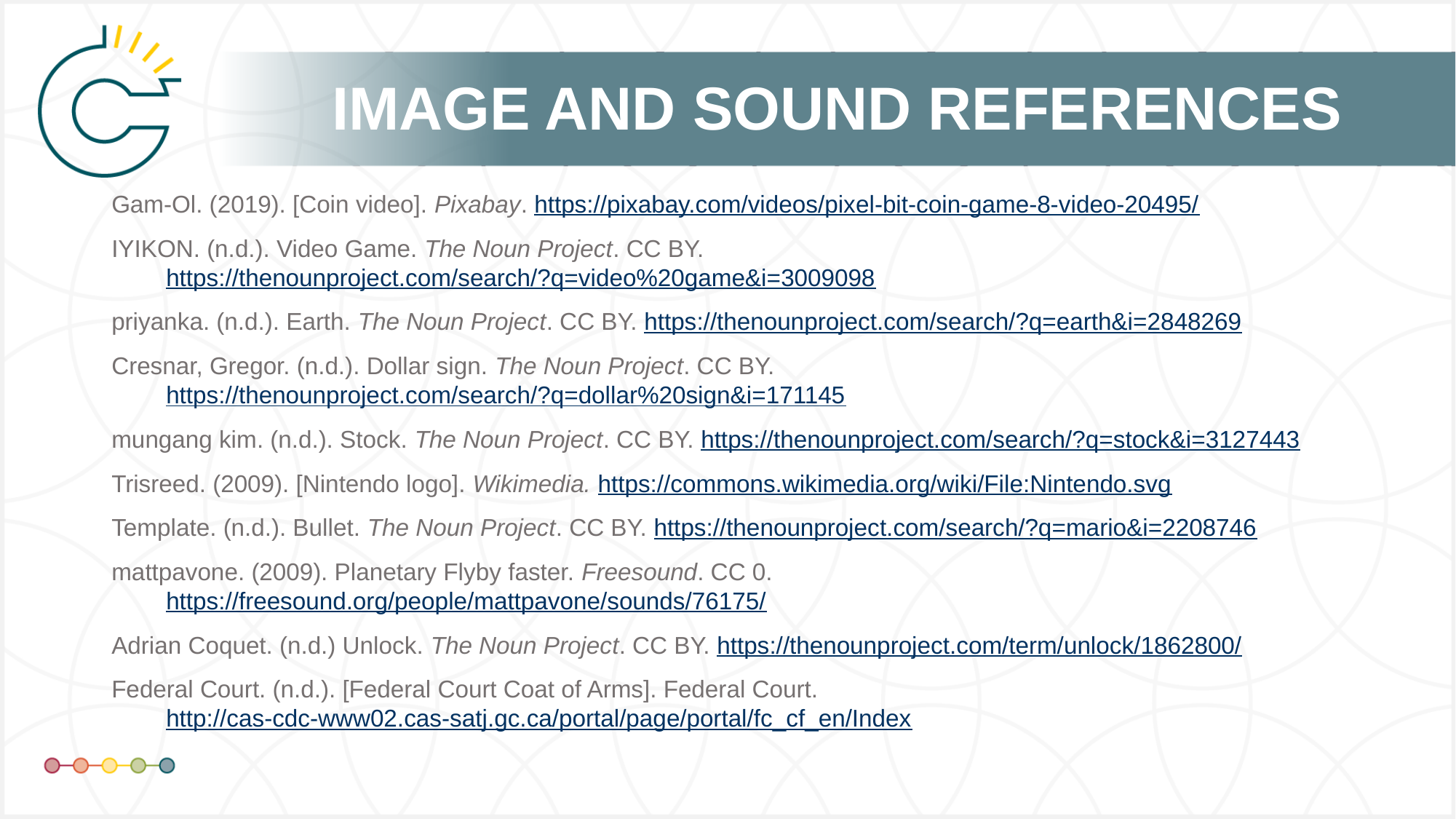

Gam-Ol. (2019). [Coin video]. Pixabay. https://pixabay.com/videos/pixel-bit-coin-game-8-video-20495/
IYIKON. (n.d.). Video Game. The Noun Project. CC BY. https://thenounproject.com/search/?q=video%20game&i=3009098
priyanka. (n.d.). Earth. The Noun Project. CC BY. https://thenounproject.com/search/?q=earth&i=2848269
Cresnar, Gregor. (n.d.). Dollar sign. The Noun Project. CC BY. https://thenounproject.com/search/?q=dollar%20sign&i=171145
mungang kim. (n.d.). Stock. The Noun Project. CC BY. https://thenounproject.com/search/?q=stock&i=3127443
Trisreed. (2009). [Nintendo logo]. Wikimedia. https://commons.wikimedia.org/wiki/File:Nintendo.svg
Template. (n.d.). Bullet. The Noun Project. CC BY. https://thenounproject.com/search/?q=mario&i=2208746
mattpavone. (2009). Planetary Flyby faster. Freesound. CC 0. https://freesound.org/people/mattpavone/sounds/76175/
Adrian Coquet. (n.d.) Unlock. The Noun Project. CC BY. https://thenounproject.com/term/unlock/1862800/
Federal Court. (n.d.). [Federal Court Coat of Arms]. Federal Court. http://cas-cdc-www02.cas-satj.gc.ca/portal/page/portal/fc_cf_en/Index